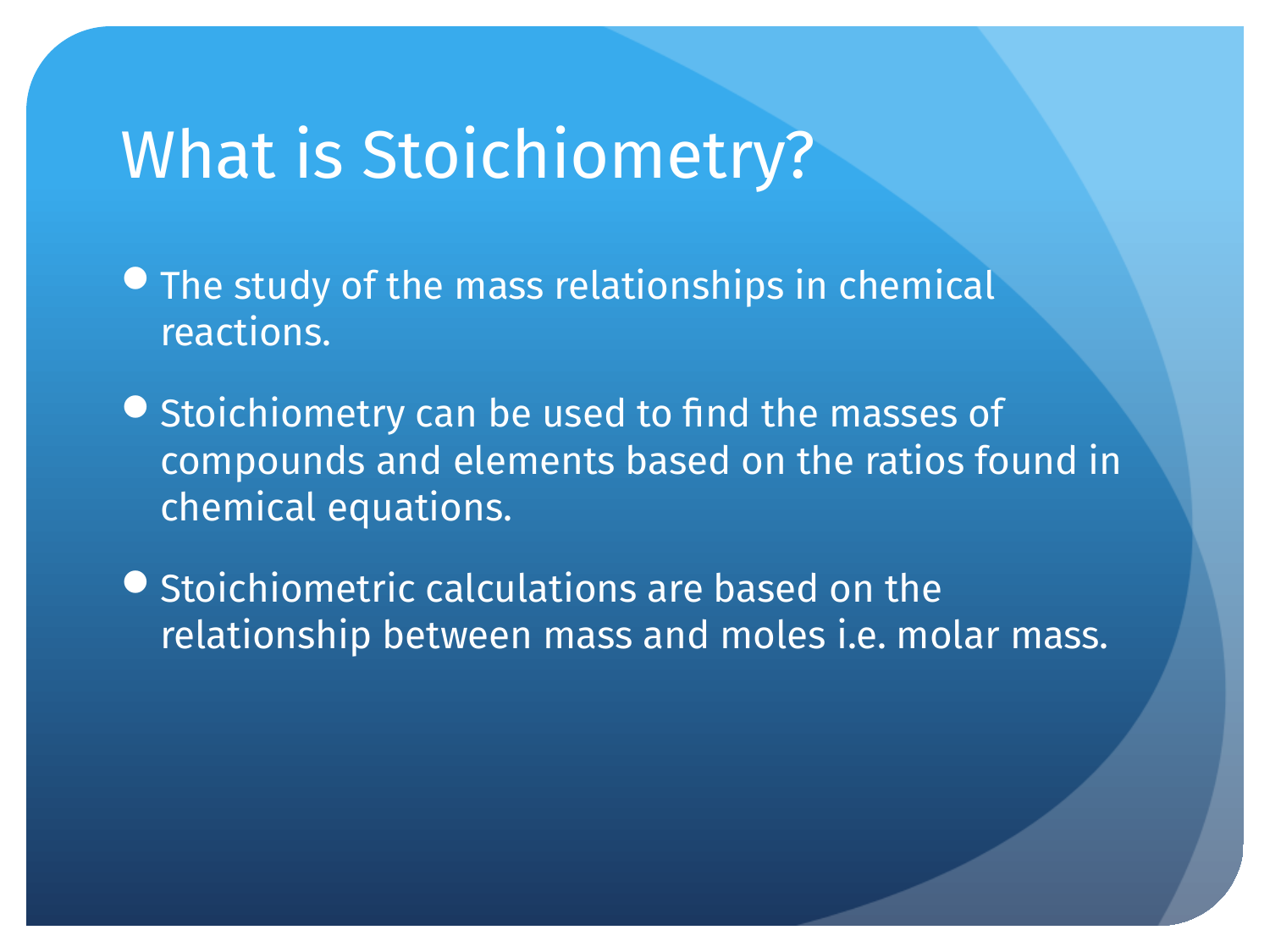

# What is Stoichiometry?
The study of the mass relationships in chemical reactions.
Stoichiometry can be used to find the masses of compounds and elements based on the ratios found in chemical equations.
Stoichiometric calculations are based on the relationship between mass and moles i.e. molar mass.